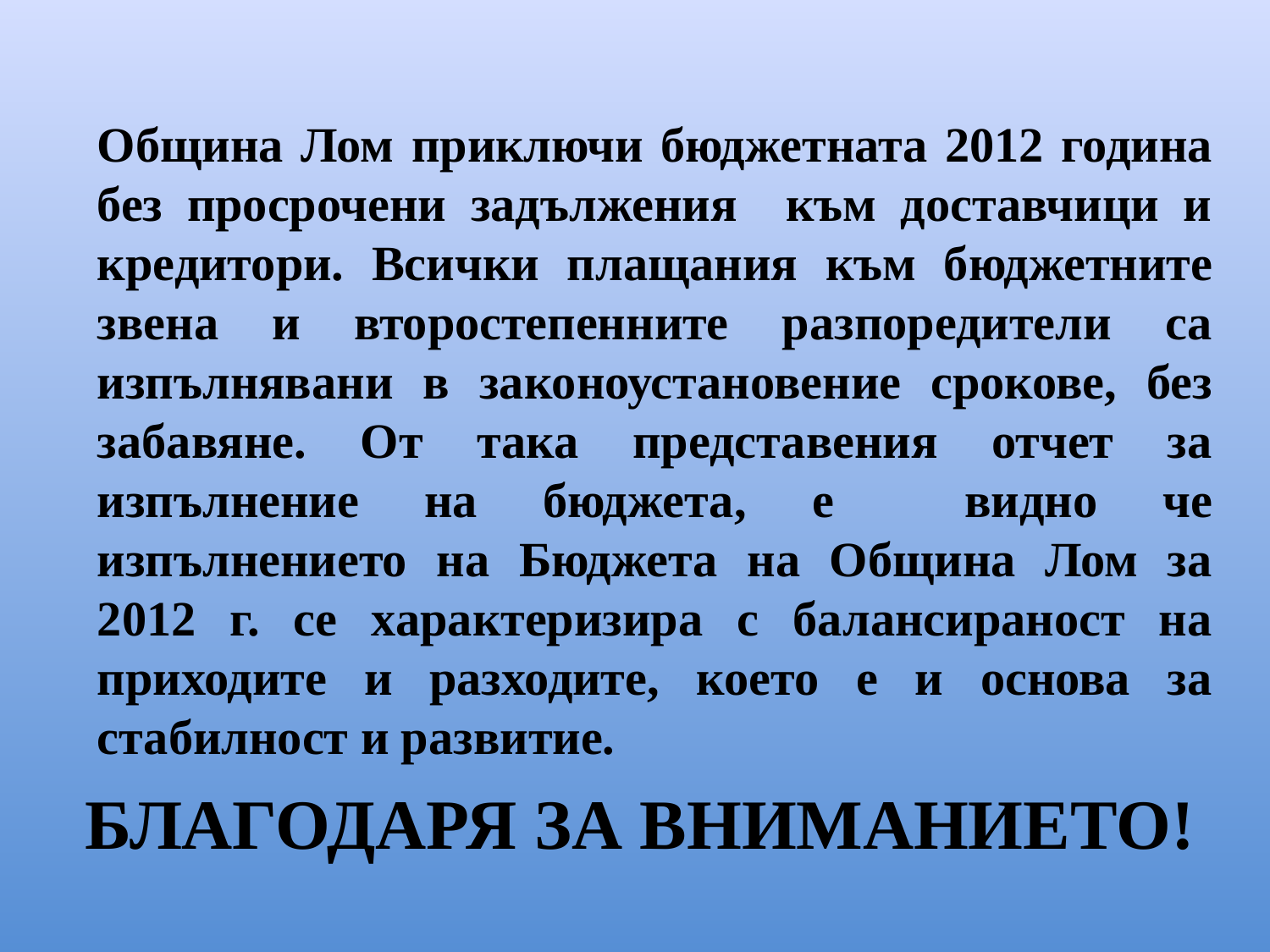

Община Лом приключи бюджетната 2012 година без просрочени задължения  към доставчици и кредитори. Всички плащания към бюджетните звена и второстепенните разпоредители са изпълнявани в законоустановение срокове, без забавяне. От така представения отчет за изпълнение на бюджета, е  видно че изпълнението на Бюджета на Община Лом за 2012 г. се характеризира с балансираност на приходите и разходите, което е и основа за стабилност и развитие.
БЛАГОДАРЯ ЗА ВНИМАНИЕТО!